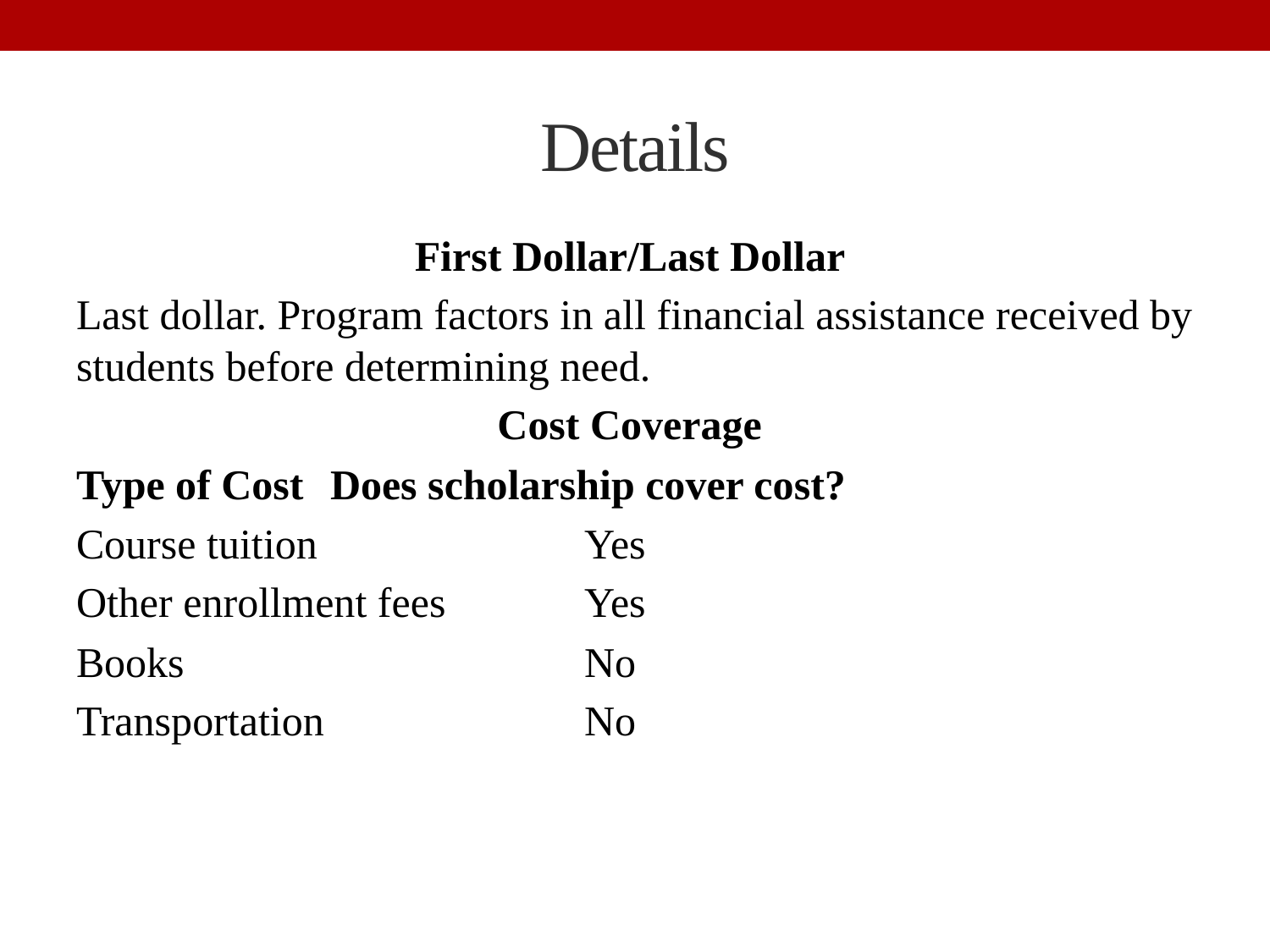

# Details
First Dollar/Last Dollar
Last dollar. Program factors in all financial assistance received by students before determining need.
Cost Coverage
Type of Cost 	Does scholarship cover cost?
Course tuition 			Yes
Other enrollment fees 		Yes
Books 				No
Transportation 		No